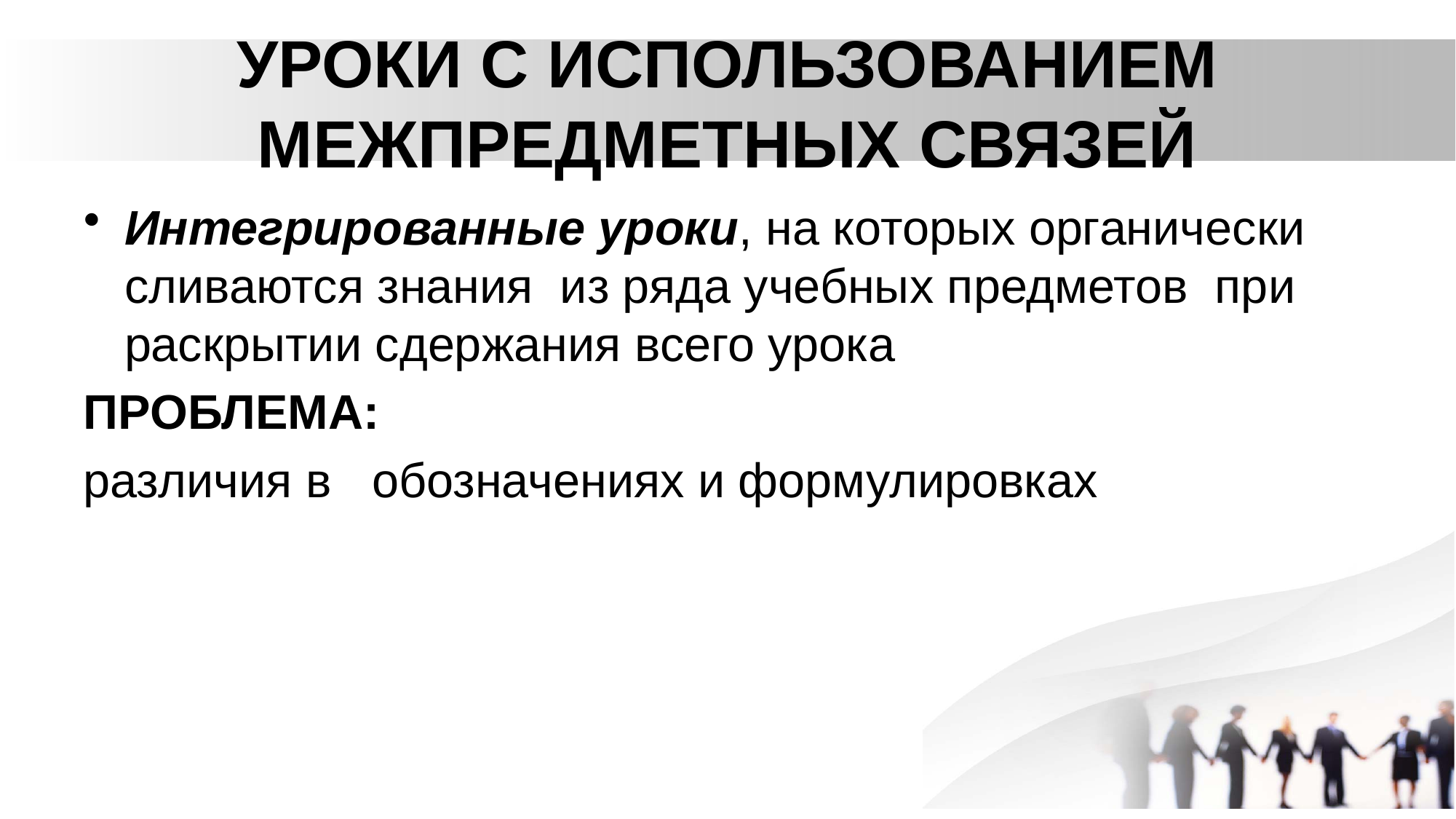

# УРОКИ С ИСПОЛЬЗОВАНИЕМ МЕЖПРЕДМЕТНЫХ СВЯЗЕЙ
Интегрированные уроки, на которых органически сливаются знания  из ряда учебных предметов  при раскрытии сдержания всего урока
ПРОБЛЕМА:
различия в   обозначениях и формулировках